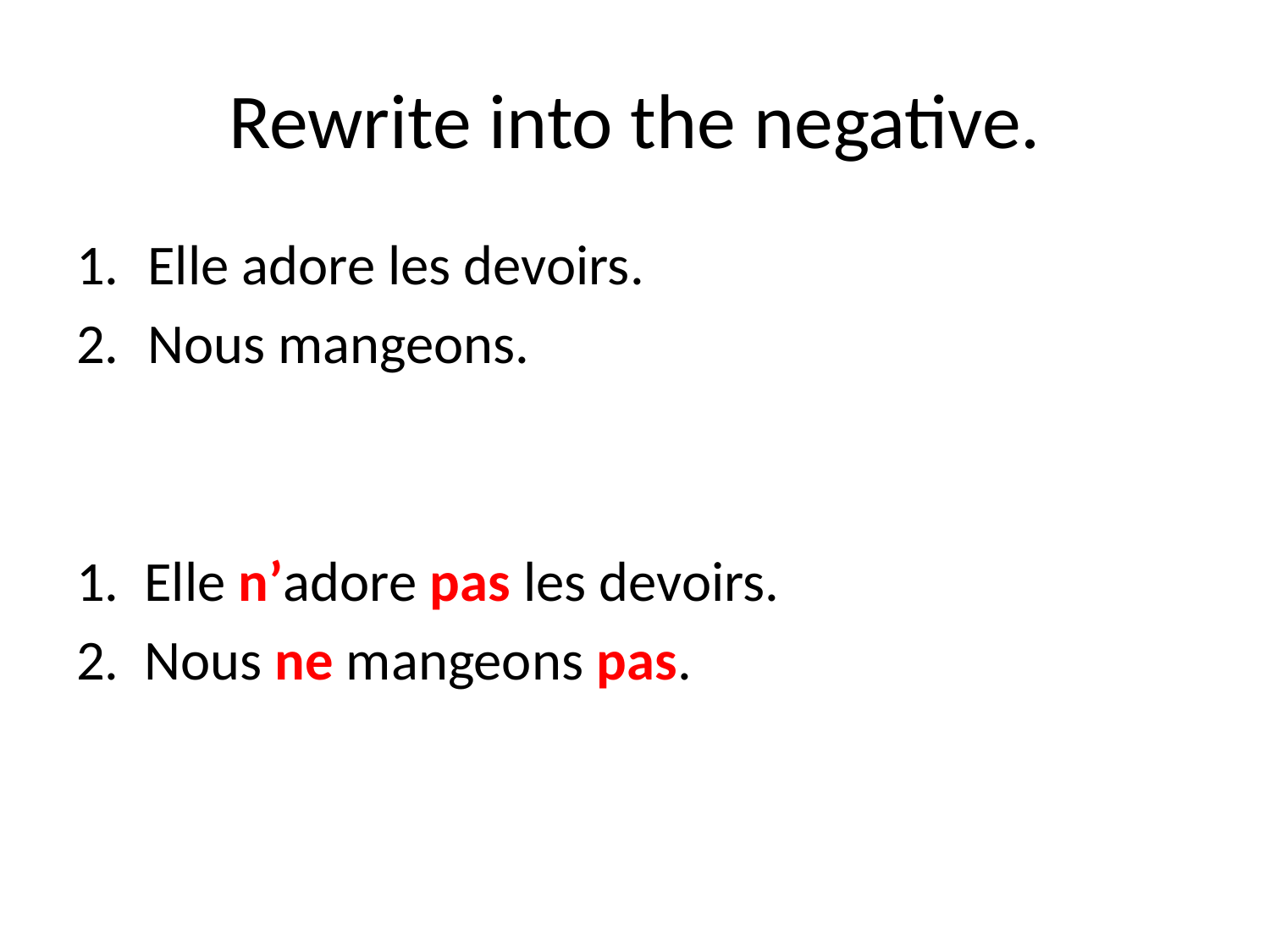

# Rewrite into the negative.
Elle adore les devoirs.
Nous mangeons.

1.  Elle n’adore pas les devoirs.
2.  Nous ne mangeons pas.